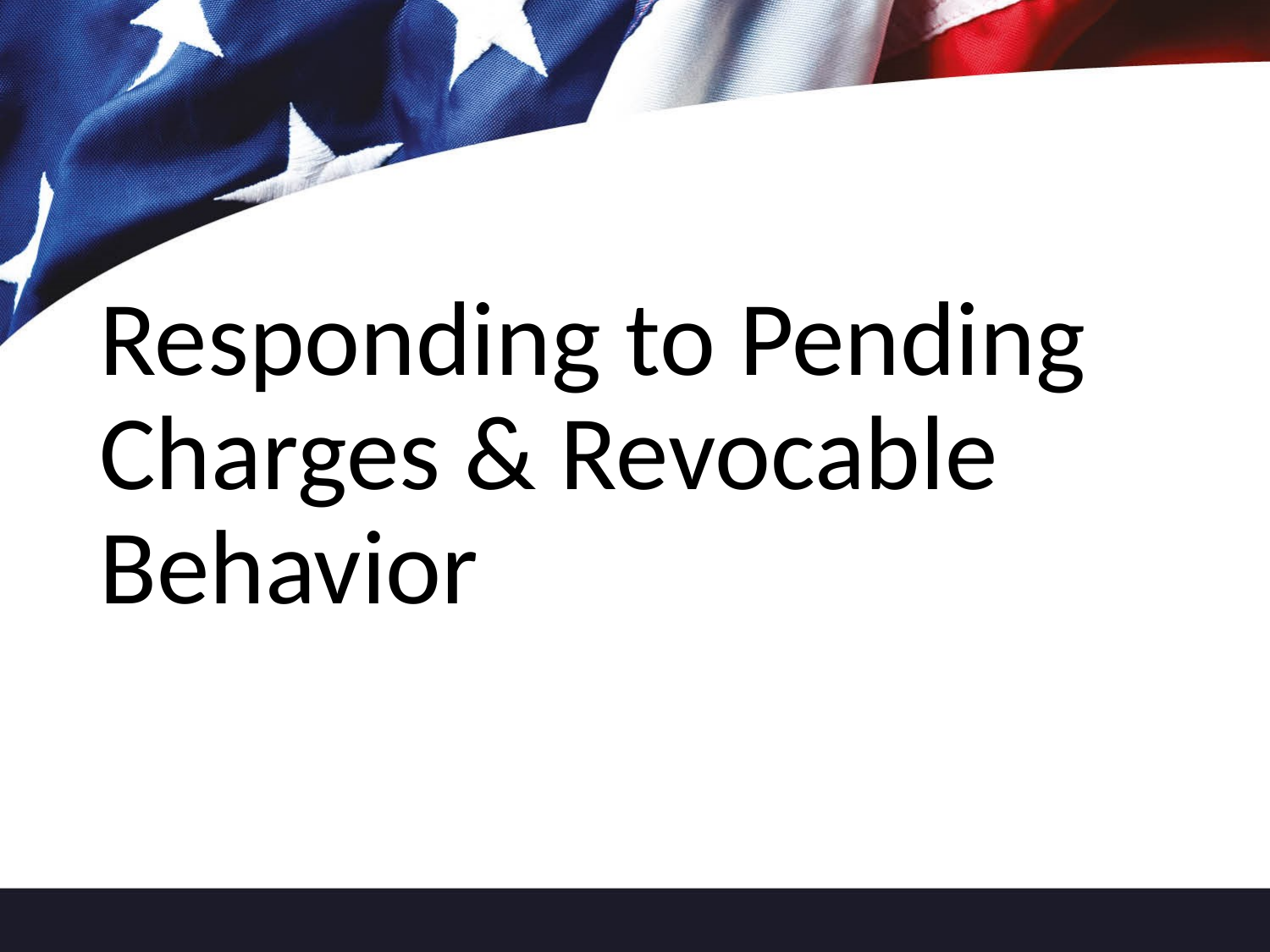

# Responding to Pending Charges & Revocable Behavior